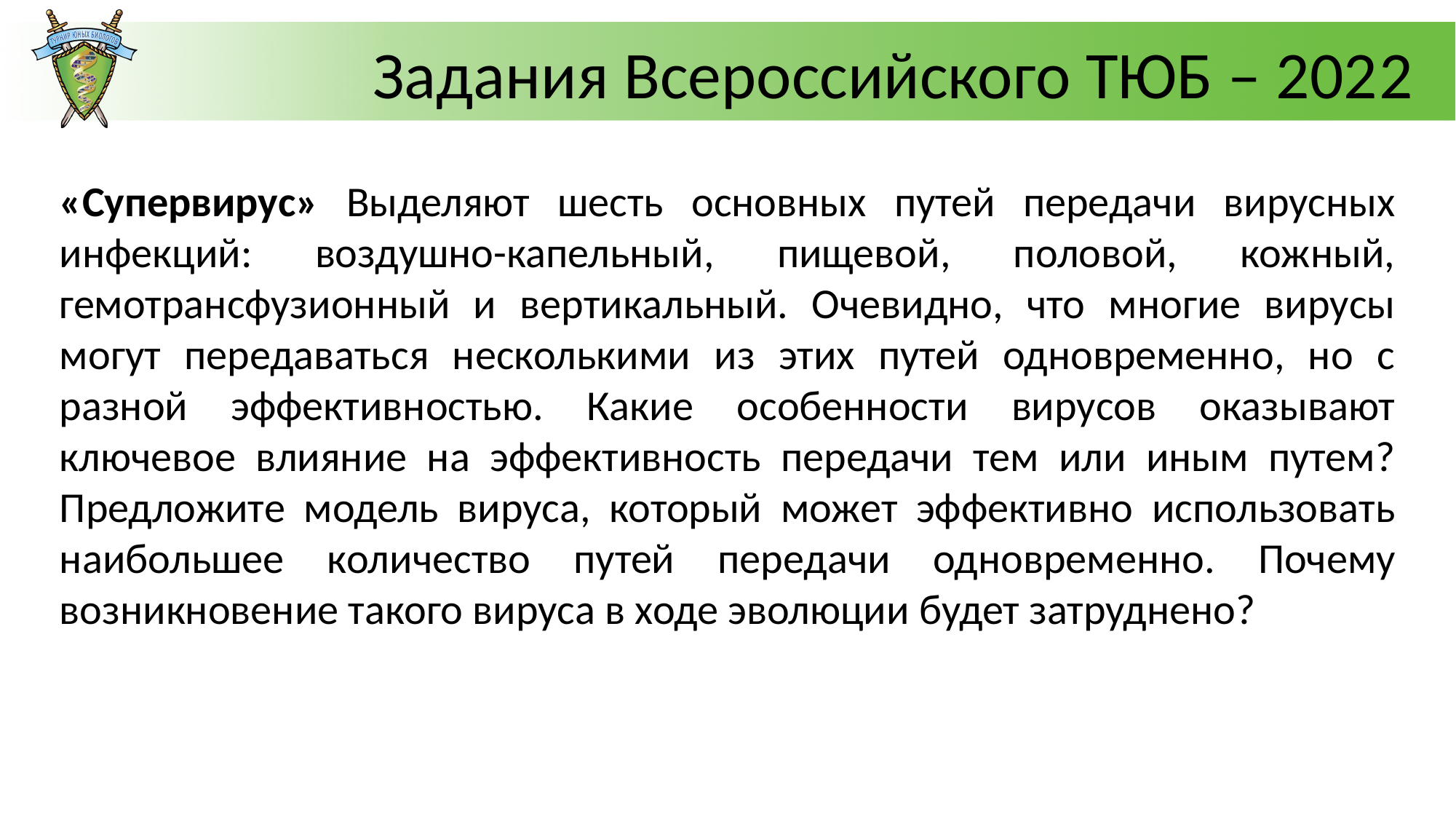

Задания Всероссийского ТЮБ – 2022
«Супервирус» Выделяют шесть основных путей передачи вирусных инфекций: воздушно-капельный, пищевой, половой, кожный, гемотрансфузионный и вертикальный. Очевидно, что многие вирусы могут передаваться несколькими из этих путей одновременно, но с разной эффективностью. Какие особенности вирусов оказывают ключевое влияние на эффективность передачи тем или иным путем? Предложите модель вируса, который может эффективно использовать наибольшее количество путей передачи одновременно. Почему возникновение такого вируса в ходе эволюции будет затруднено?